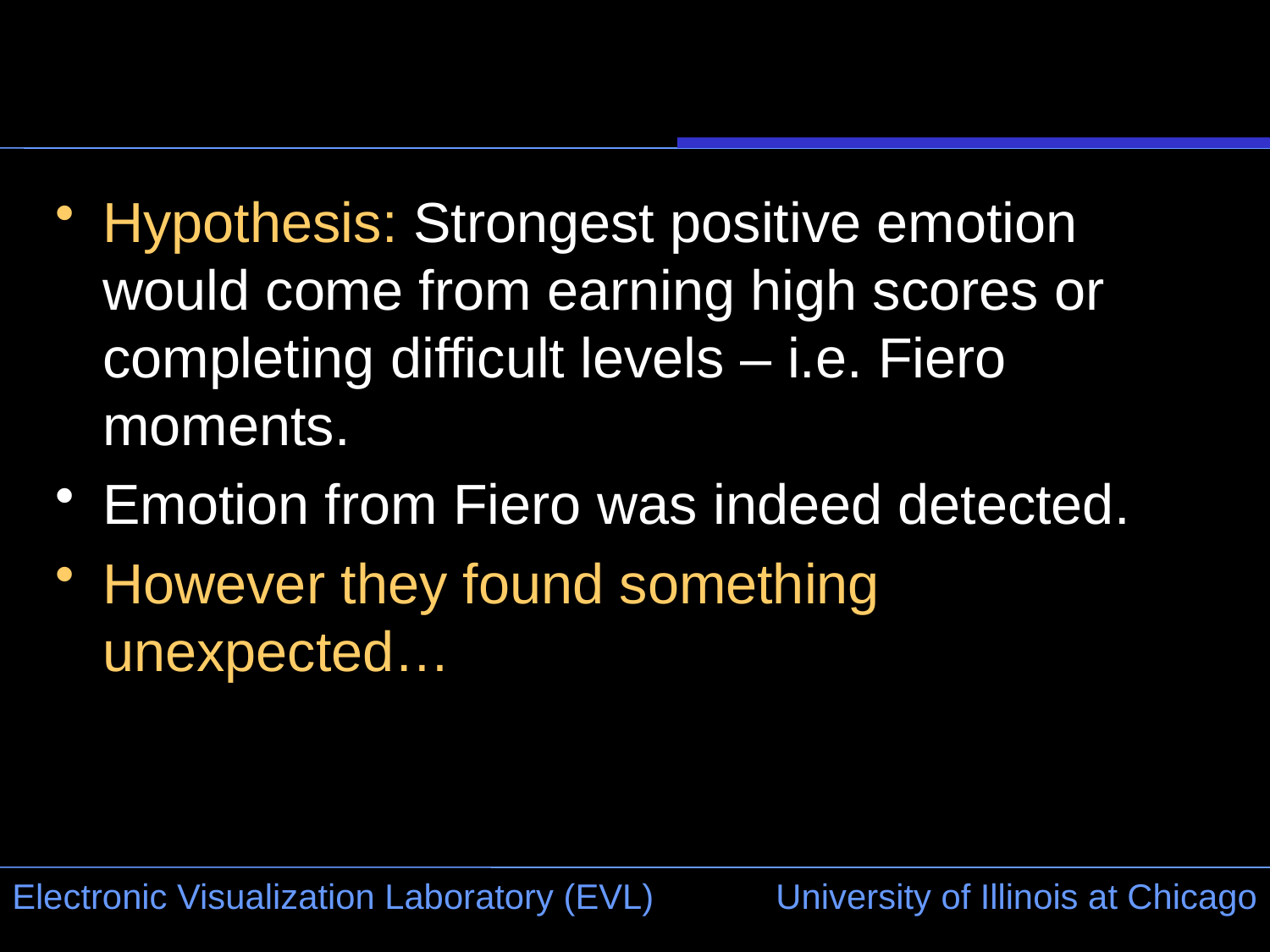

#
Hypothesis: Strongest positive emotion would come from earning high scores or completing difficult levels – i.e. Fiero moments.
Emotion from Fiero was indeed detected.
However they found something unexpected…